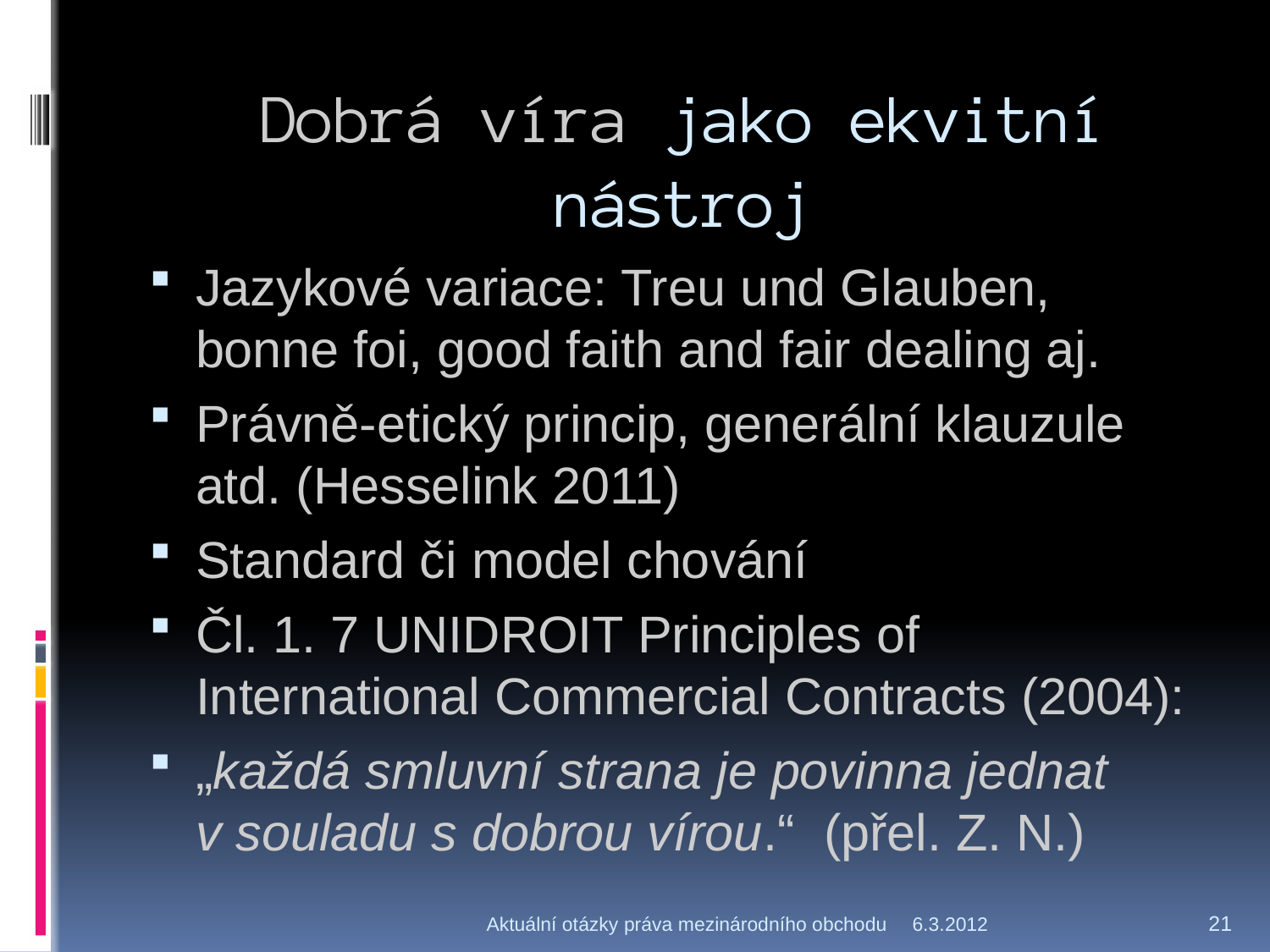

# Dobrá víra jako ekvitní nástroj
Jazykové variace: Treu und Glauben, bonne foi, good faith and fair dealing aj.
Právně-etický princip, generální klauzule atd. (Hesselink 2011)
Standard či model chování
Čl. 1. 7 UNIDROIT Principles of International Commercial Contracts (2004):
„každá smluvní strana je povinna jednat v souladu s dobrou vírou.“  (přel. Z. N.)
Aktuální otázky práva mezinárodního obchodu
6.3.2012
21